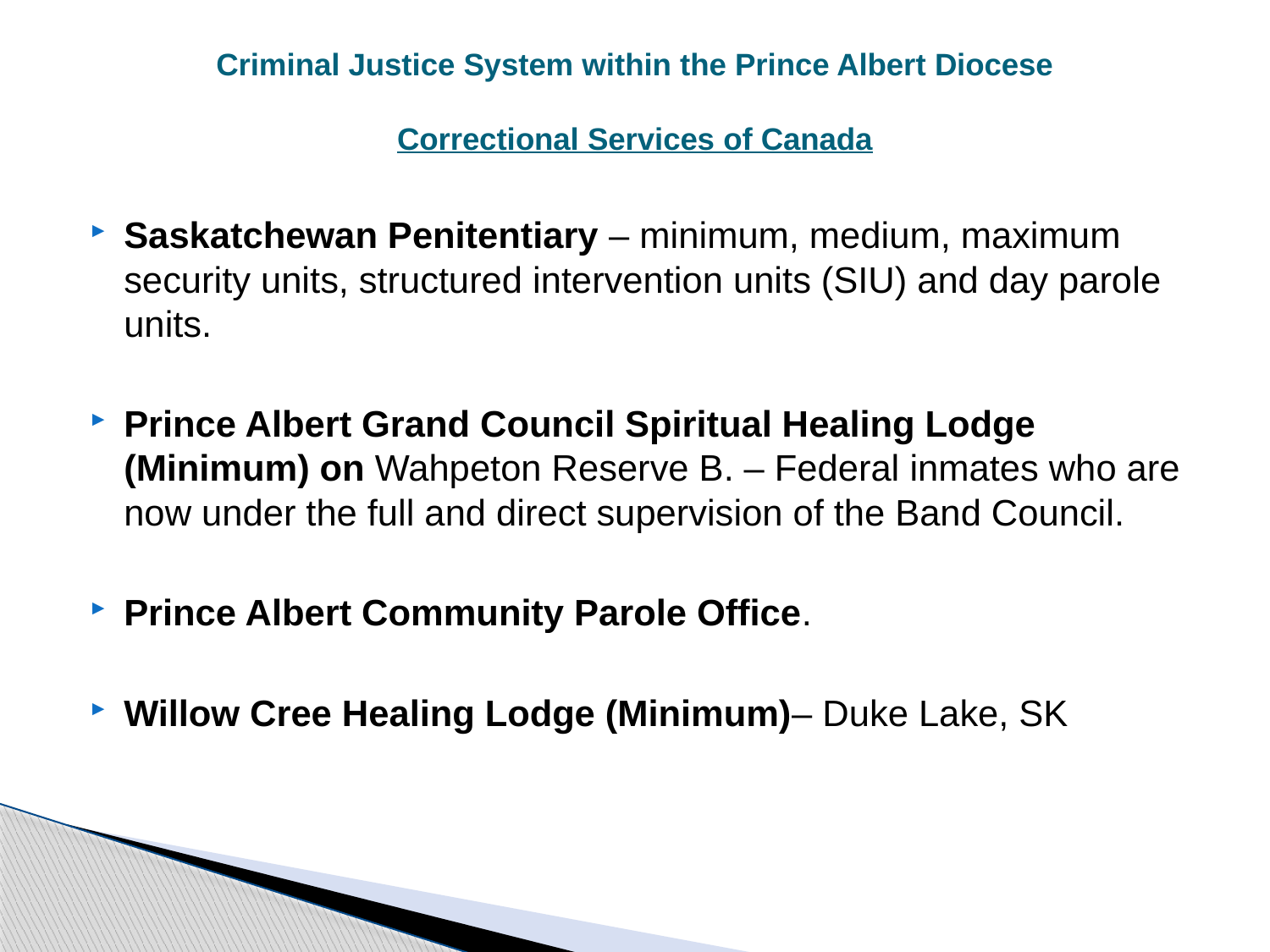

# Criminal Justice System within the Prince Albert Diocese Correctional Services of Canada
Saskatchewan Penitentiary – minimum, medium, maximum security units, structured intervention units (SIU) and day parole units.

Prince Albert Grand Council Spiritual Healing Lodge (Minimum) on Wahpeton Reserve B. – Federal inmates who are now under the full and direct supervision of the Band Council.

Prince Albert Community Parole Office.

Willow Cree Healing Lodge (Minimum)– Duke Lake, SK